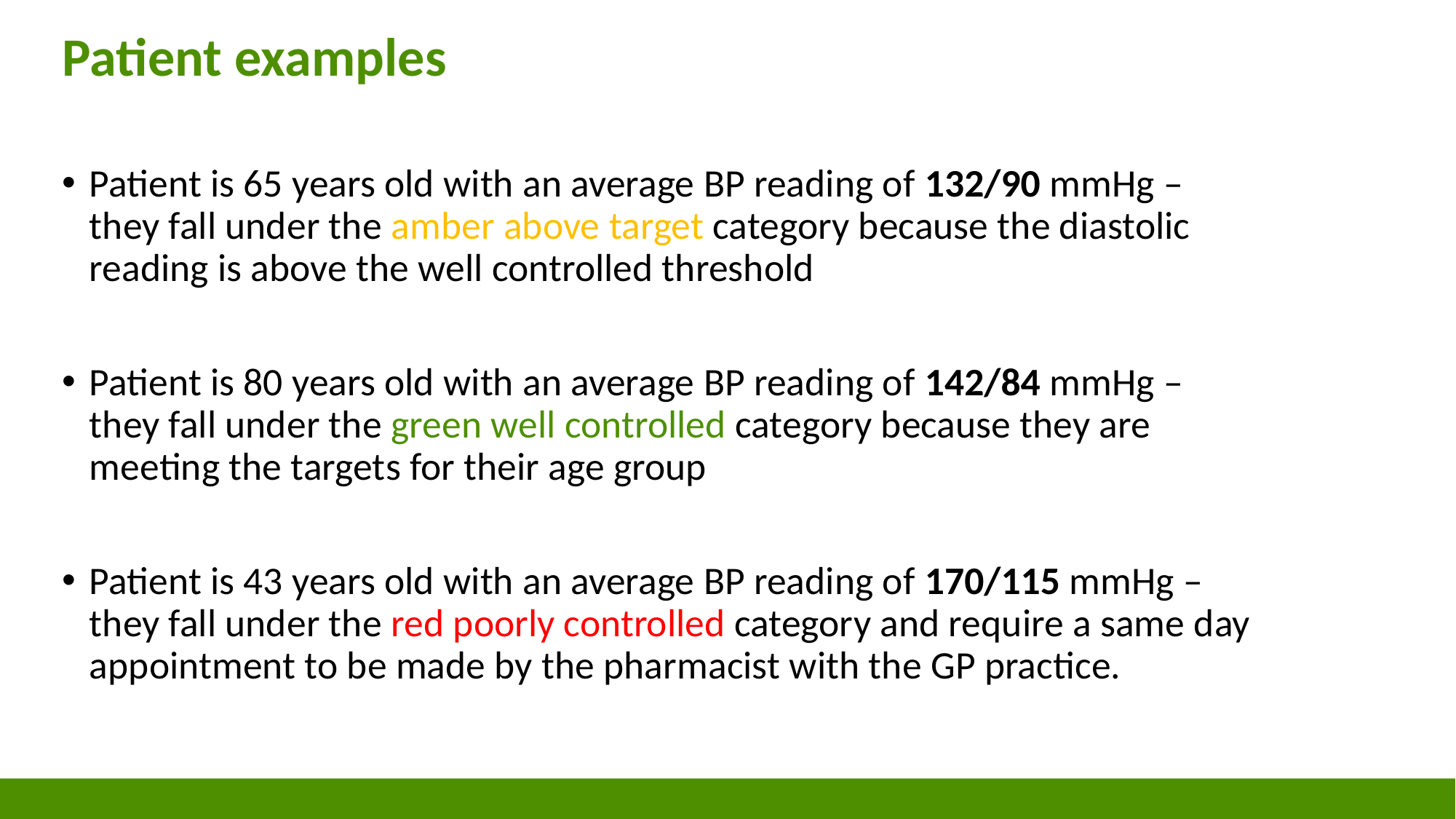

Patient examples

Patient is 65 years old with an average BP reading of 132/90 mmHg – they fall under the amber above target category because the diastolic reading is above the well controlled threshold

Patient is 80 years old with an average BP reading of 142/84 mmHg – they fall under the green well controlled category because they are meeting the targets for their age group

Patient is 43 years old with an average BP reading of 170/115 mmHg – they fall under the red poorly controlled category and require a same day appointment to be made by the pharmacist with the GP practice.